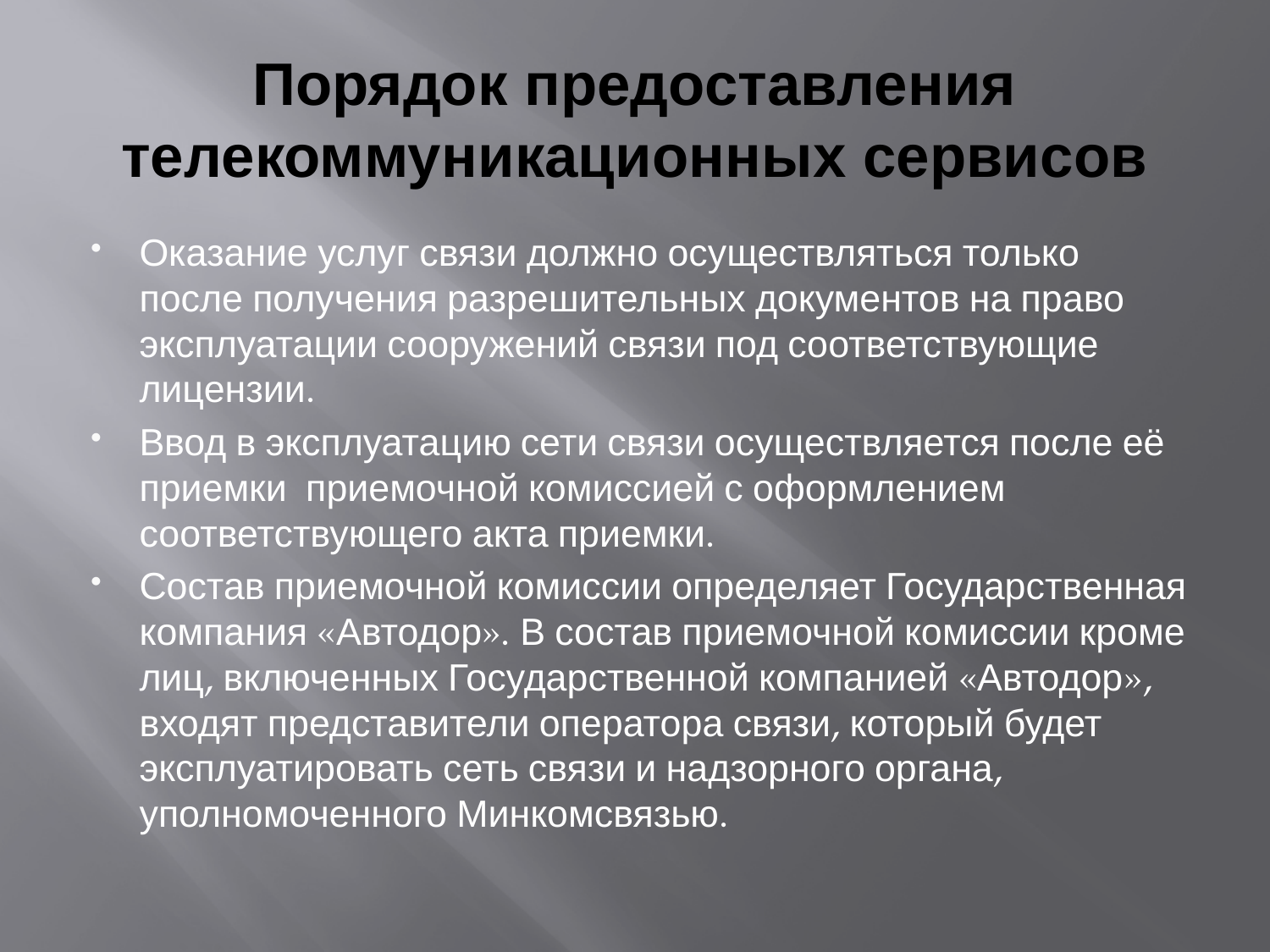

# Порядок предоставления телекоммуникационных сервисов
Оказание услуг связи должно осуществляться только после получения разрешительных документов на право эксплуатации сооружений связи под соответствующие лицензии.
Ввод в эксплуатацию сети связи осуществляется после её приемки  приемочной комиссией с оформлением  соответствующего акта приемки.
Состав приемочной комиссии определяет Государственная компания «Автодор». В состав приемочной комиссии кроме лиц, включенных Государственной компанией «Автодор», входят представители оператора связи, который будет эксплуатировать сеть связи и надзорного органа, уполномоченного Минкомсвязью.